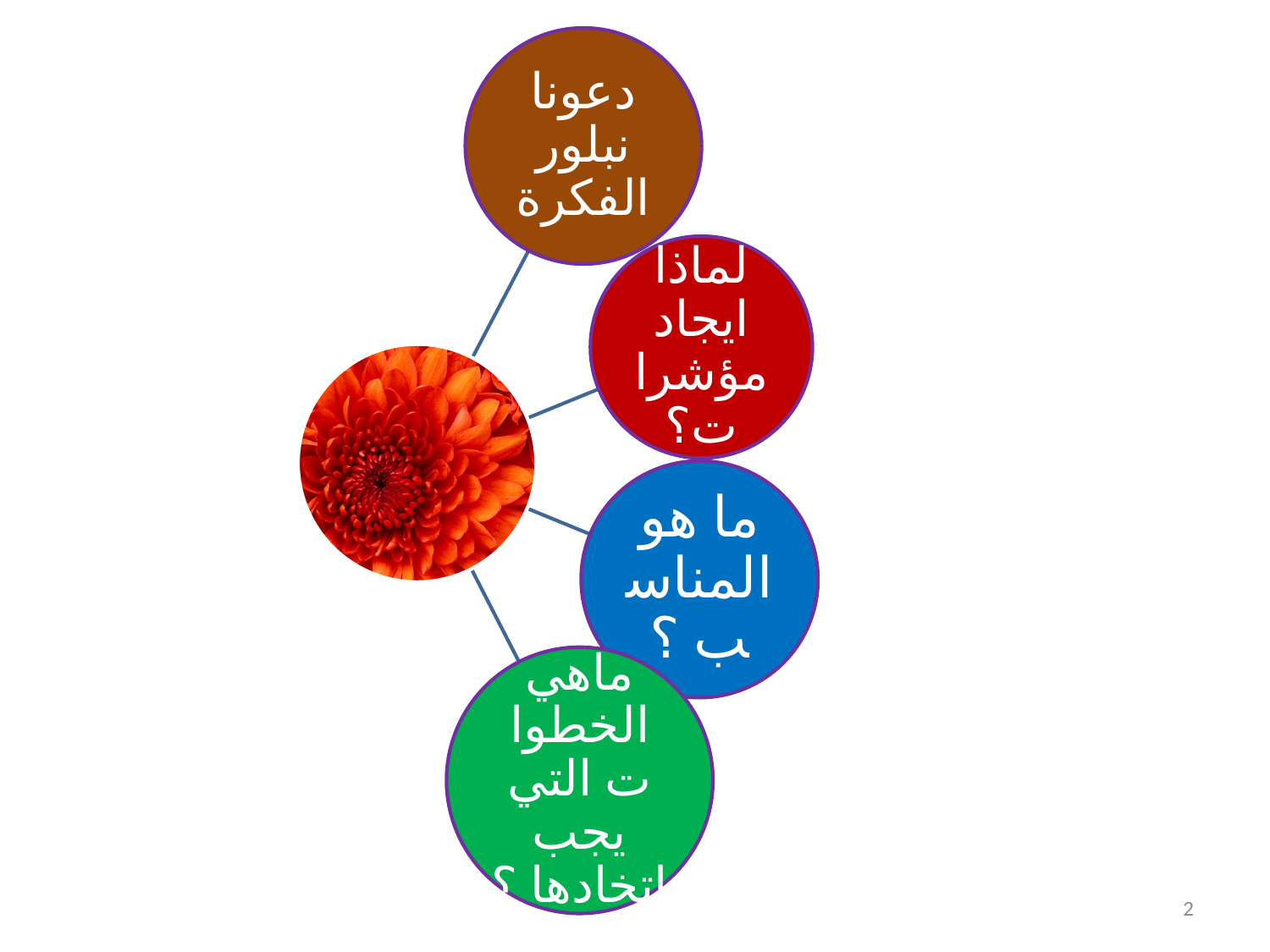

دعونا نبلور الفكرة
لماذا ايجاد مؤشرات؟
ما هو المناسب ؟
ماهي الخطوات التي يجب اتخادها ؟
2